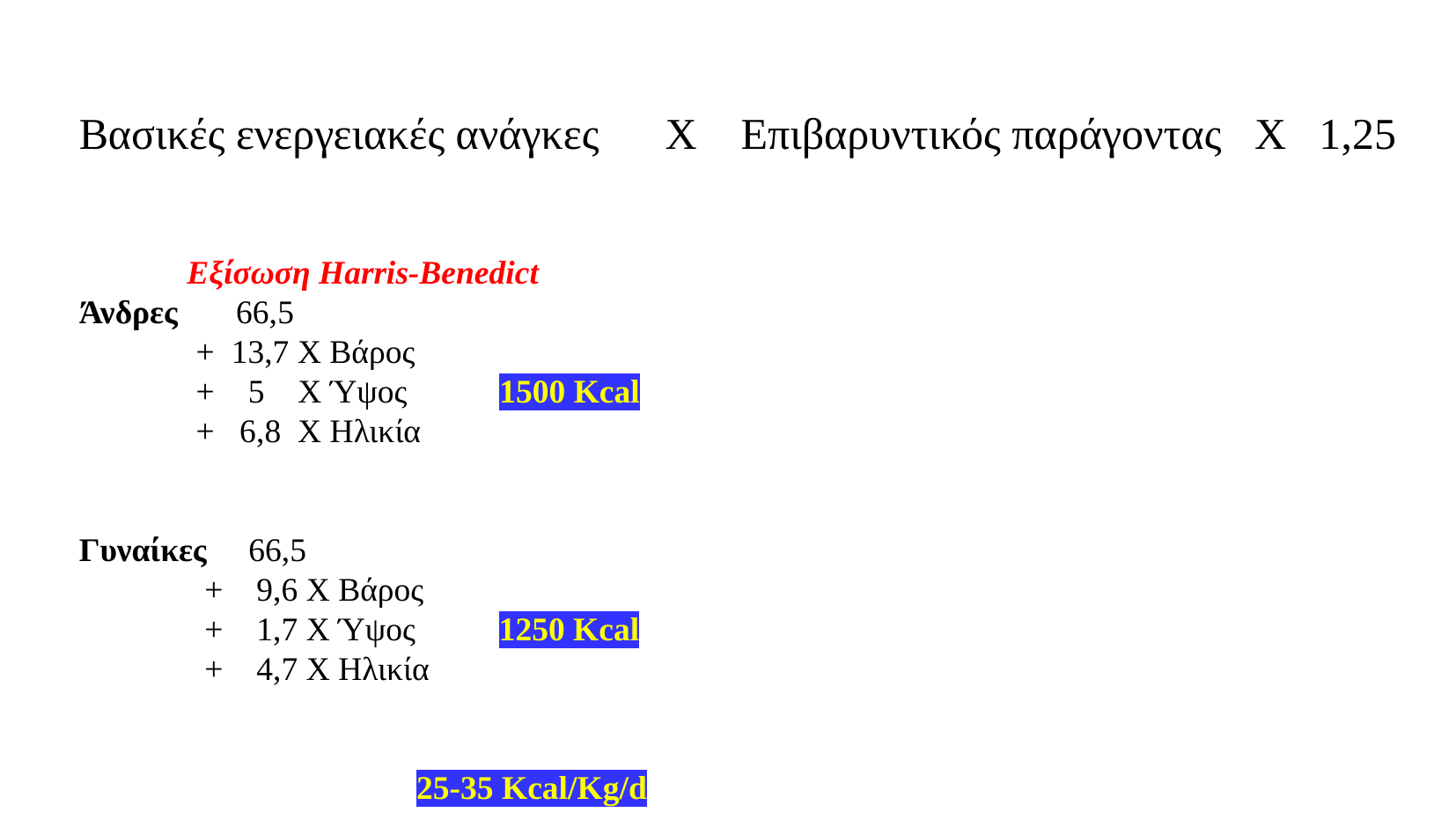

Βασικές ενεργειακές ανάγκες      Χ    Επιβαρυντικός παράγοντας   Χ   1,25
Εξίσωση Harris-Benedict
Άνδρες       66,5
              +  13,7 Χ Βάρος
              +    5    Χ Ύψος           1500 Kcal
              +   6,8  Χ Ηλικία

Γυναίκες     66,5
               +    9,6 Χ Βάρος
               +    1,7 Χ Ύψος          1250 Kcal
               +    4,7 Χ Ηλικία

25-35 Kcal/Kg/d